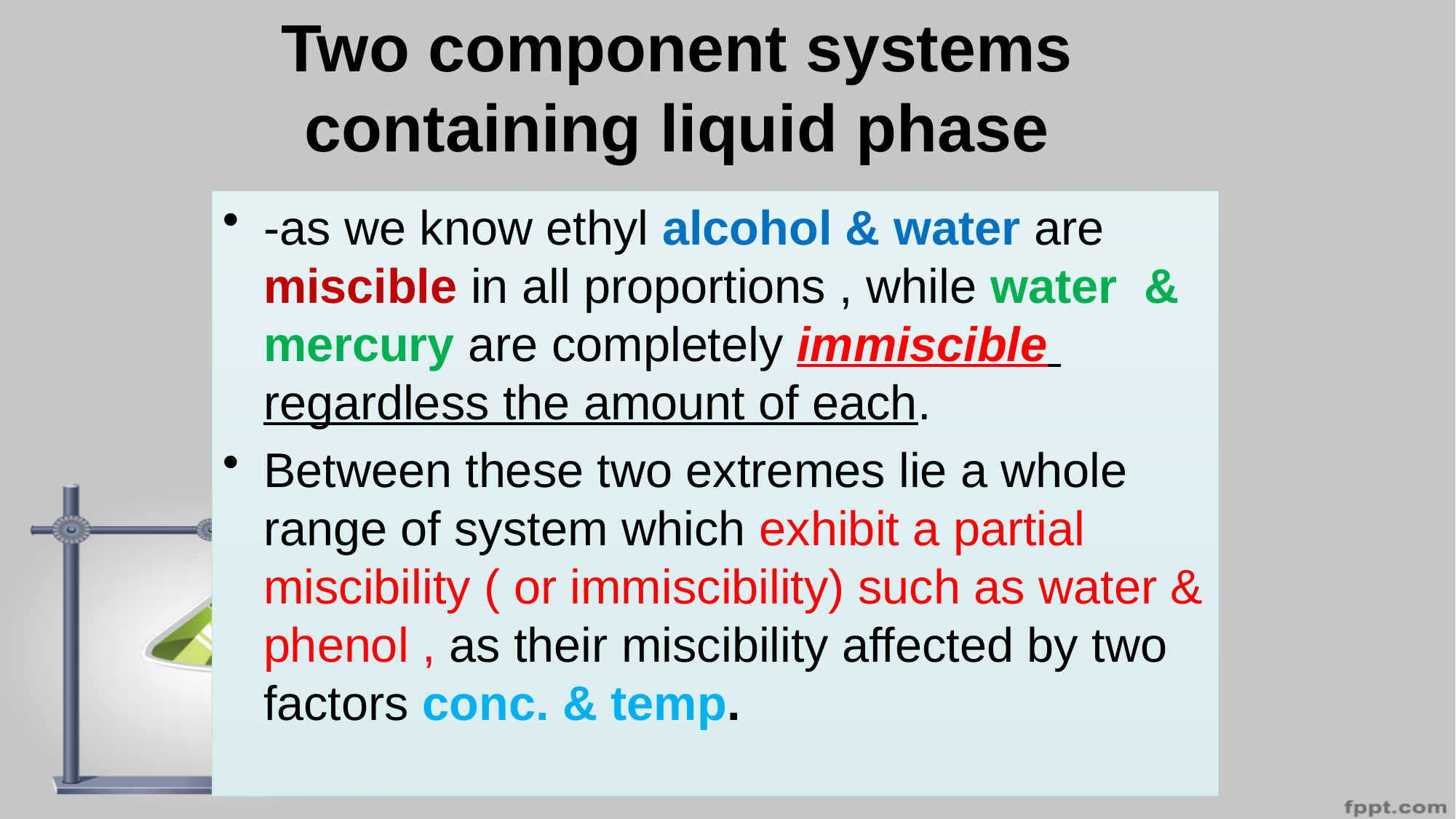

Two component systems containing liquid phase
-as we know ethyl alcohol & water are miscible in all proportions , while water  & mercury are completely immiscible  regardless the amount of each.
Between these two extremes lie a whole range of system which exhibit a partial miscibility ( or immiscibility) such as water & phenol , as their miscibility affected by two factors conc. & temp.